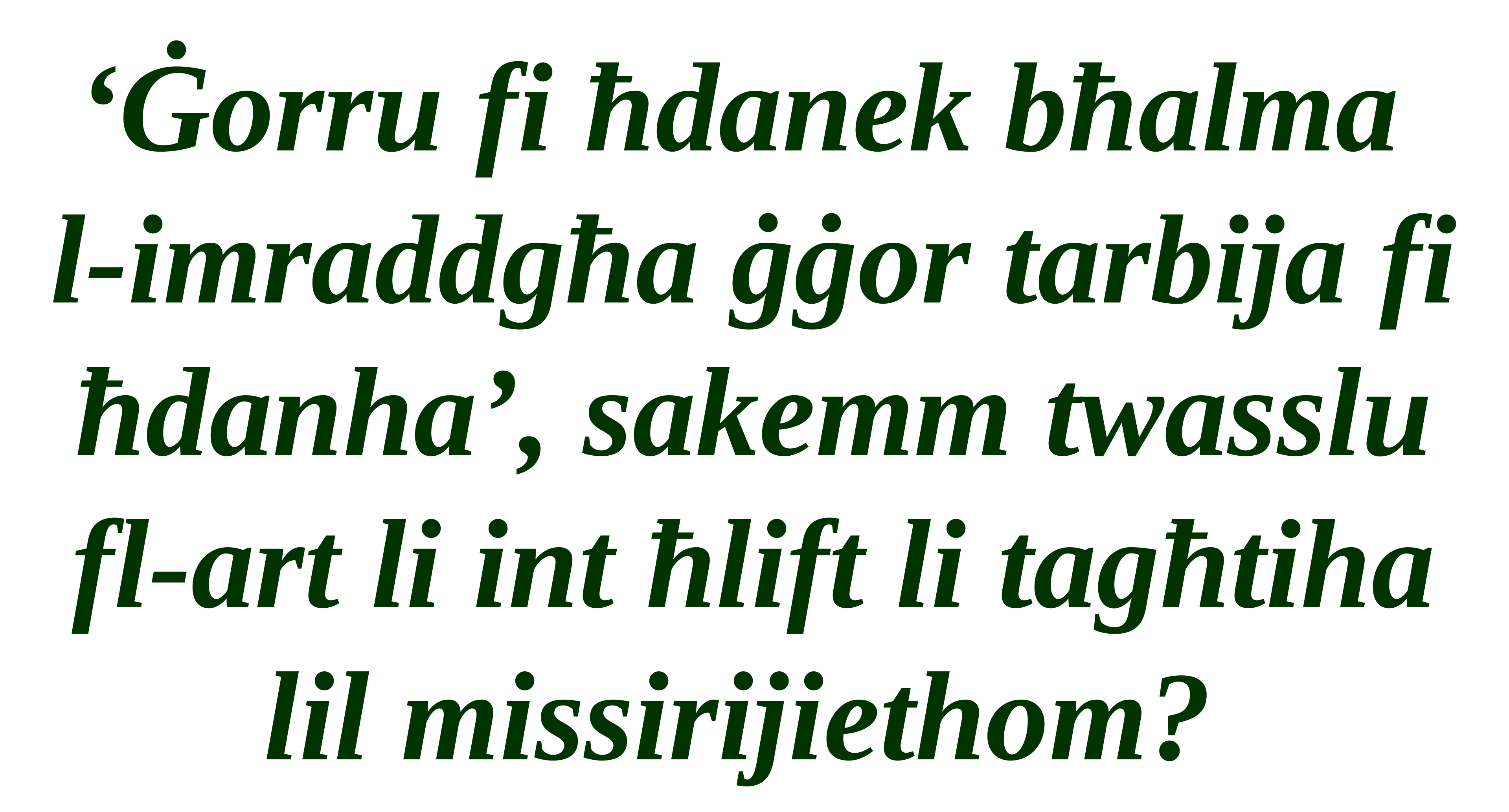

‘Ġorru fi ħdanek bħalma
l-imraddgħa ġġor tarbija fi ħdanha’, sakemm twasslu fl-art li int ħlift li tagħtiha lil missirijiethom?